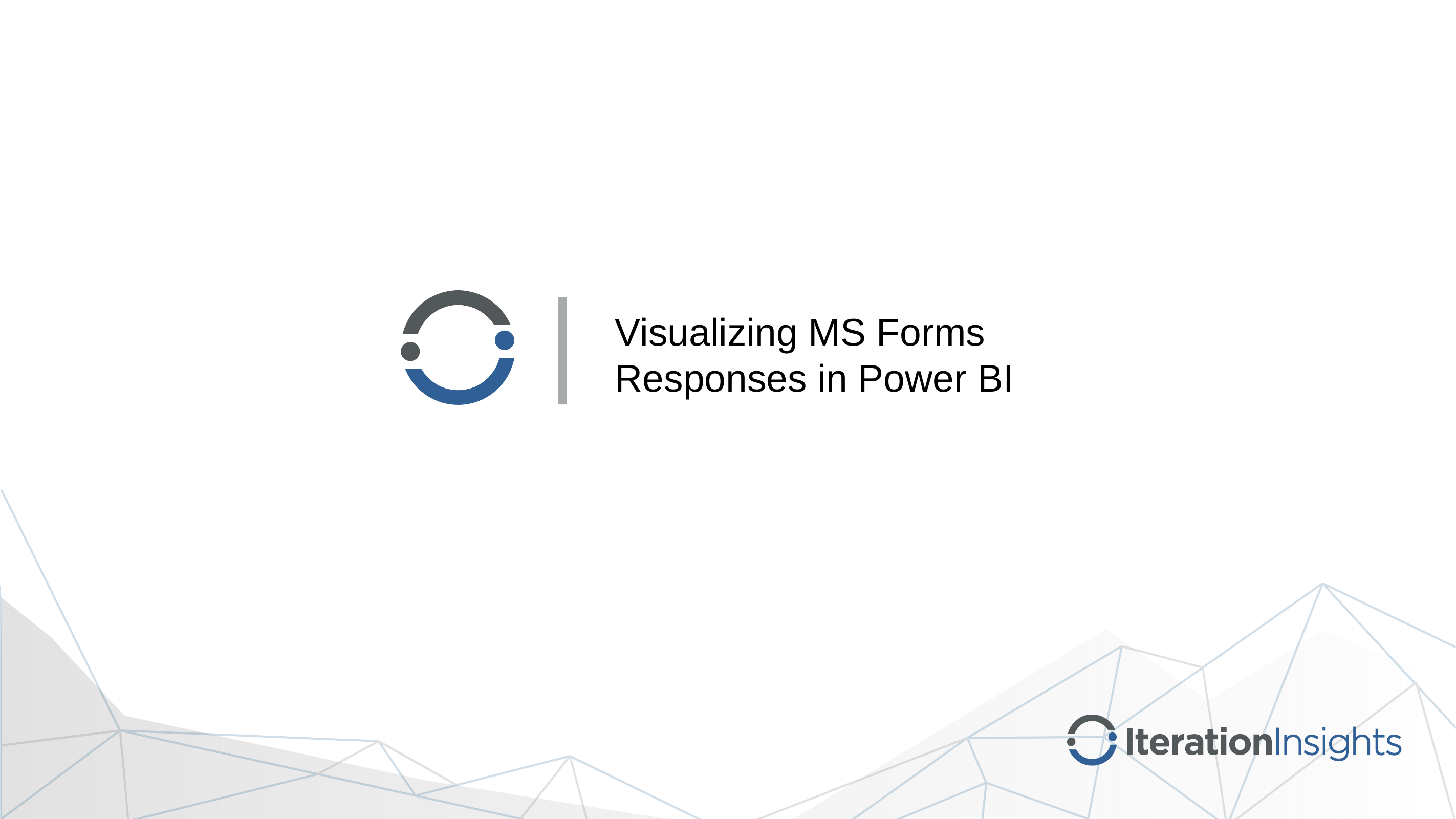

# Visualizing MS Forms Responses in Power BI